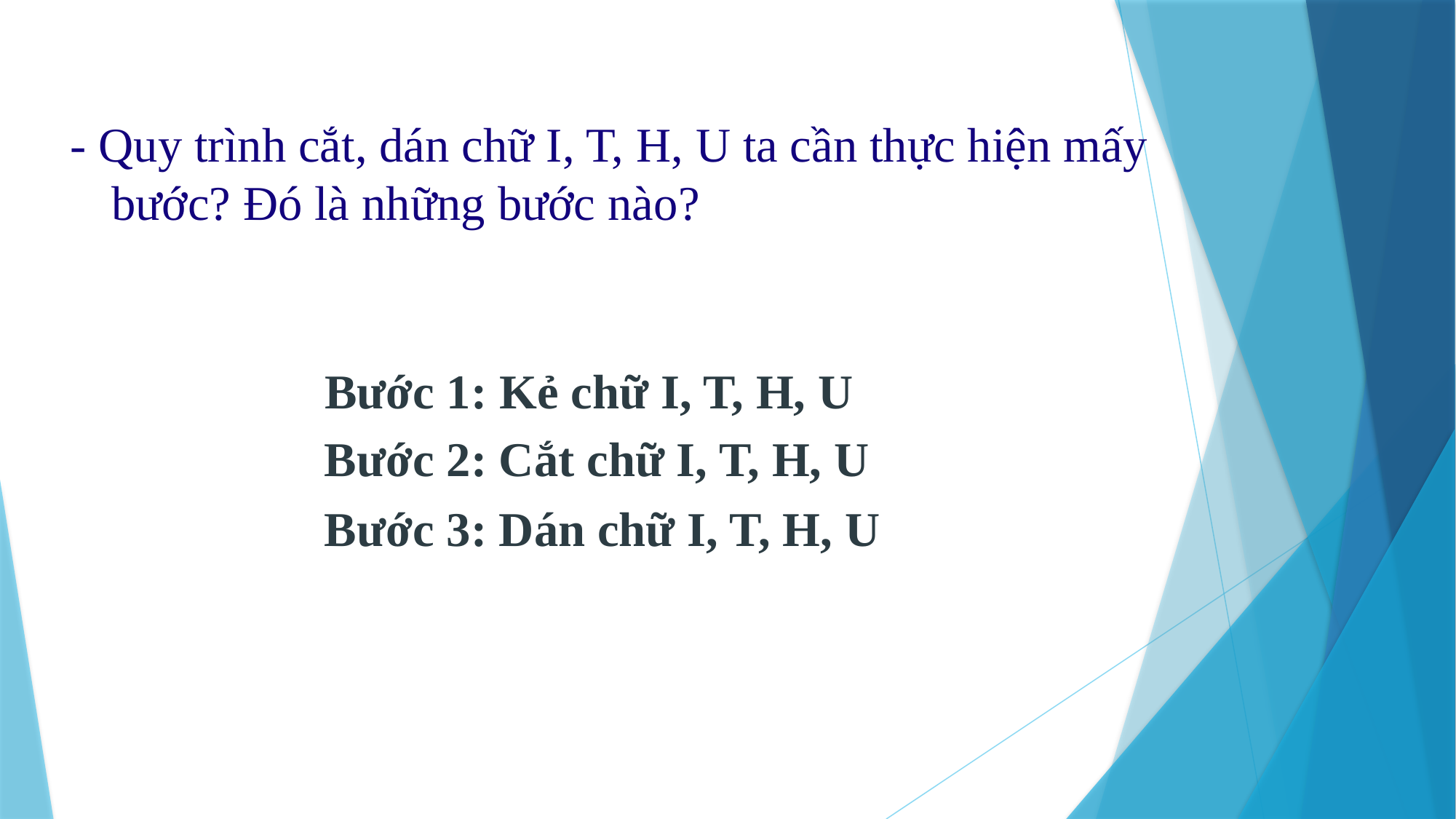

- Quy trình cắt, dán chữ I, T, H, U ta cần thực hiện mấy bước? Đó là những bước nào?

Bước 1: Kẻ chữ I, T, H, U

Bước 2: Cắt chữ I, T, H, U

Bước 3: Dán chữ I, T, H, U